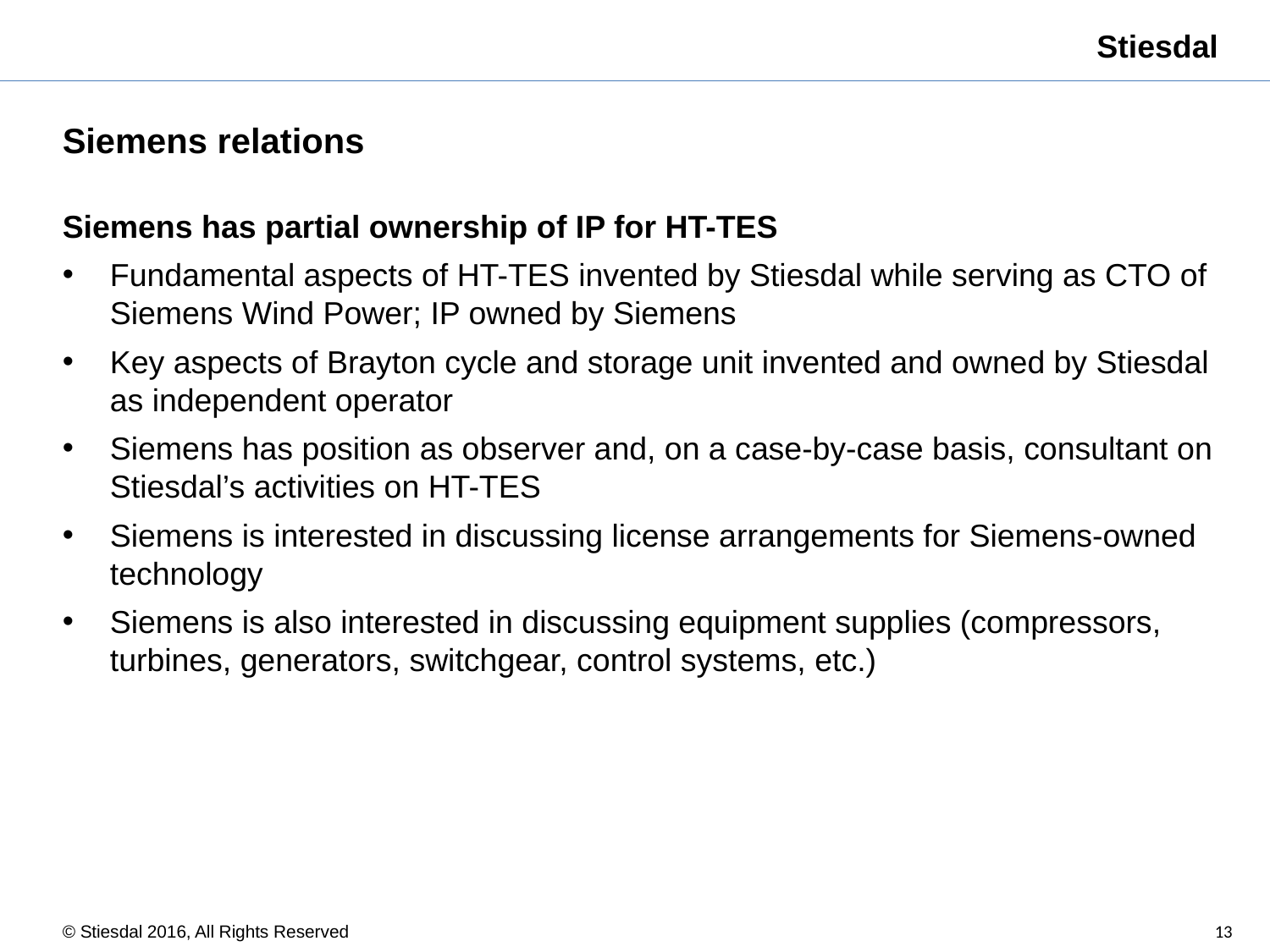

Siemens relations
Siemens has partial ownership of IP for HT-TES
Fundamental aspects of HT-TES invented by Stiesdal while serving as CTO of Siemens Wind Power; IP owned by Siemens
Key aspects of Brayton cycle and storage unit invented and owned by Stiesdal as independent operator
Siemens has position as observer and, on a case-by-case basis, consultant on Stiesdal’s activities on HT-TES
Siemens is interested in discussing license arrangements for Siemens-owned technology
Siemens is also interested in discussing equipment supplies (compressors, turbines, generators, switchgear, control systems, etc.)